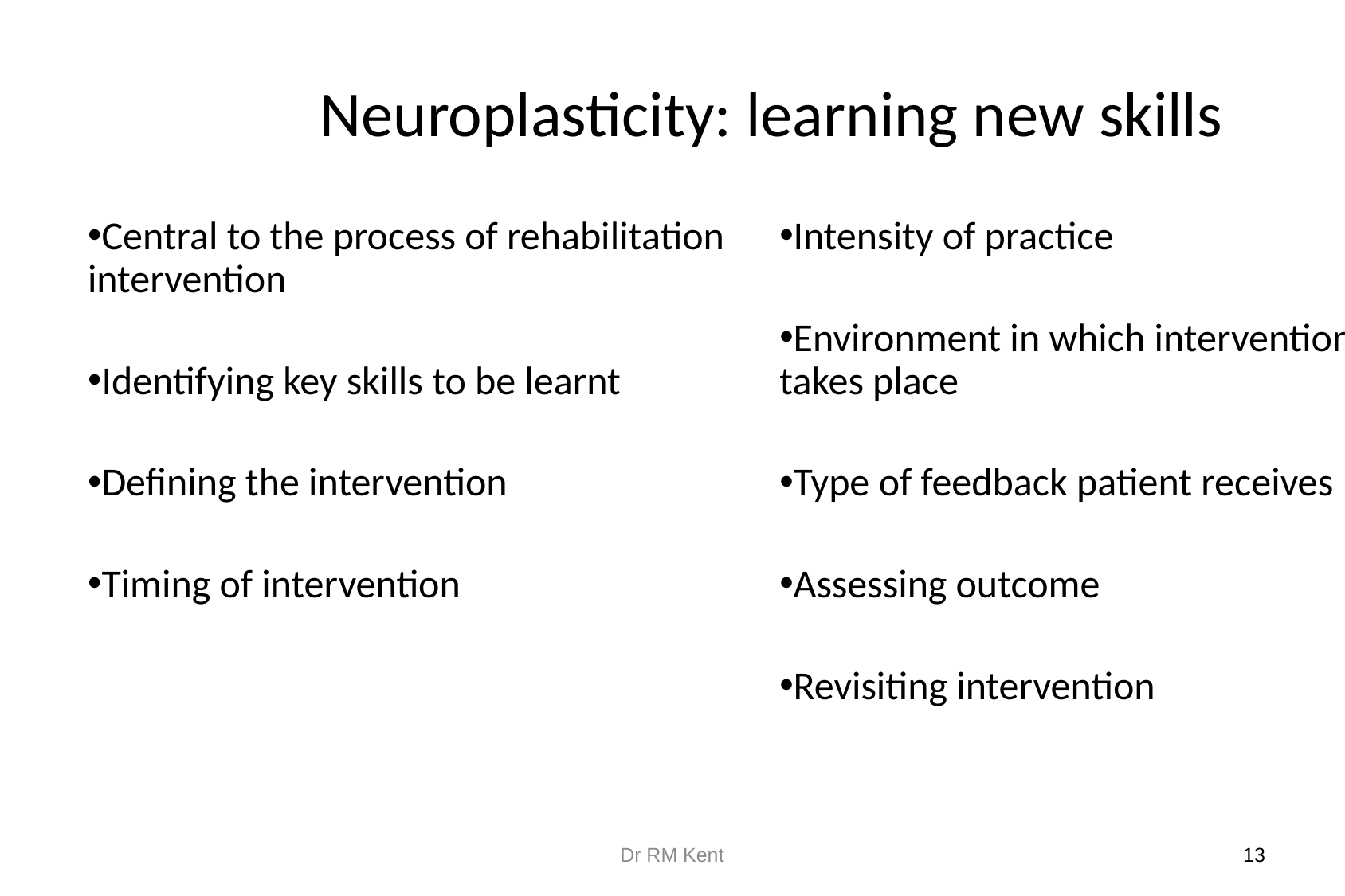

# Driving Neuroplasticity: learning new skills
Central to the process of rehabilitation intervention

Identifying key skills to be learnt

Defining the intervention

Timing of intervention

Intensity of practice

Environment in which intervention takes place

Type of feedback patient receives

Assessing outcome

Revisiting intervention

Dr RM Kent
13